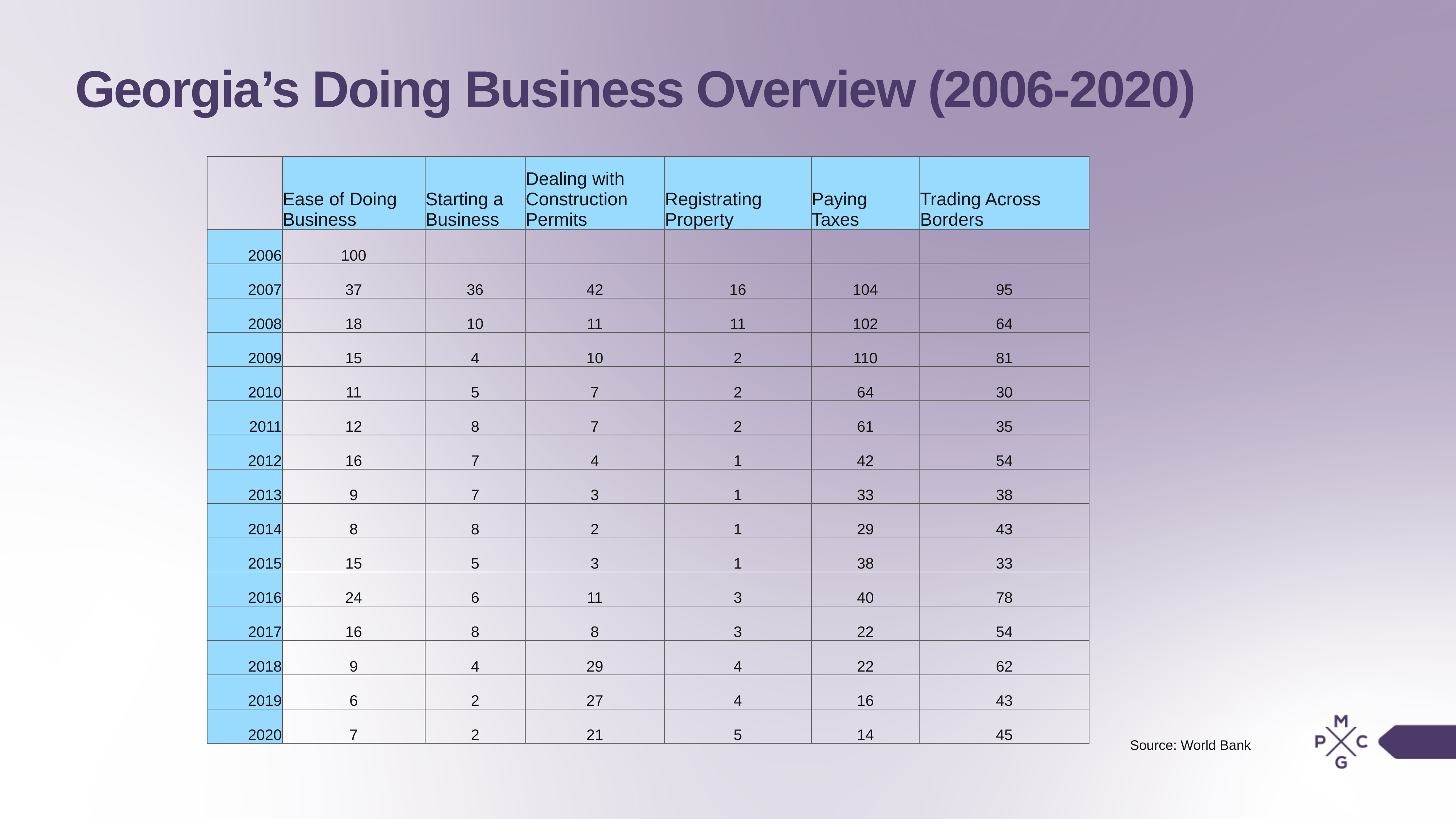

# Georgia’s Doing Business Overview (2006-2020)
|  | Ease of Doing Business | Starting a Business | Dealing with Construction Permits | Registrating Property | Paying Taxes | Trading Across Borders |
| --- | --- | --- | --- | --- | --- | --- |
| 2006 | 100 |  |  |  |  |  |
| 2007 | 37 | 36 | 42 | 16 | 104 | 95 |
| 2008 | 18 | 10 | 11 | 11 | 102 | 64 |
| 2009 | 15 | 4 | 10 | 2 | 110 | 81 |
| 2010 | 11 | 5 | 7 | 2 | 64 | 30 |
| 2011 | 12 | 8 | 7 | 2 | 61 | 35 |
| 2012 | 16 | 7 | 4 | 1 | 42 | 54 |
| 2013 | 9 | 7 | 3 | 1 | 33 | 38 |
| 2014 | 8 | 8 | 2 | 1 | 29 | 43 |
| 2015 | 15 | 5 | 3 | 1 | 38 | 33 |
| 2016 | 24 | 6 | 11 | 3 | 40 | 78 |
| 2017 | 16 | 8 | 8 | 3 | 22 | 54 |
| 2018 | 9 | 4 | 29 | 4 | 22 | 62 |
| 2019 | 6 | 2 | 27 | 4 | 16 | 43 |
| 2020 | 7 | 2 | 21 | 5 | 14 | 45 |
Source: World Bank